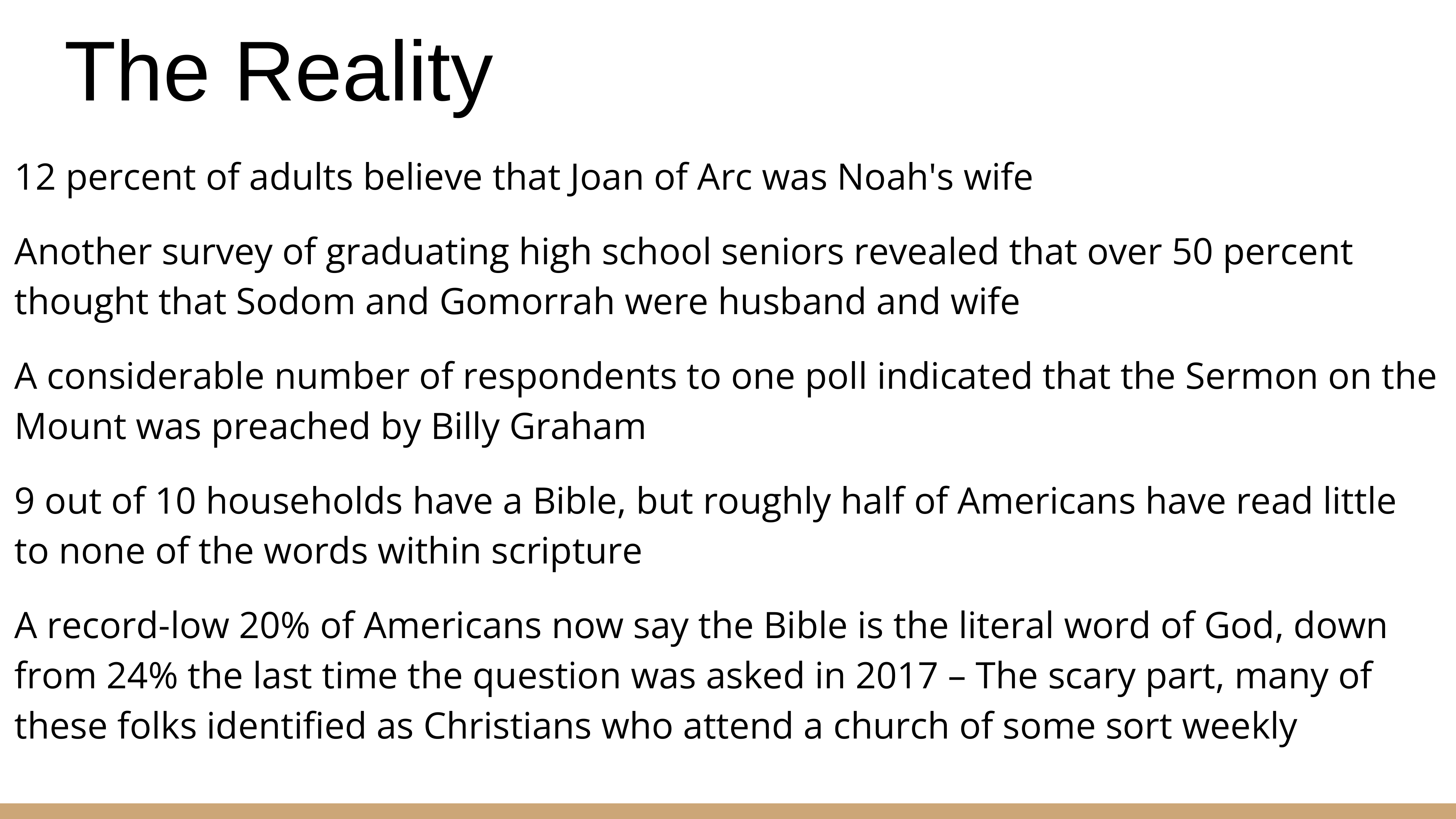

# The Reality
12 percent of adults believe that Joan of Arc was Noah's wife
Another survey of graduating high school seniors revealed that over 50 percent thought that Sodom and Gomorrah were husband and wife
A considerable number of respondents to one poll indicated that the Sermon on the Mount was preached by Billy Graham
9 out of 10 households have a Bible, but roughly half of Americans have read little to none of the words within scripture
A record-low 20% of Americans now say the Bible is the literal word of God, down from 24% the last time the question was asked in 2017 – The scary part, many of these folks identified as Christians who attend a church of some sort weekly